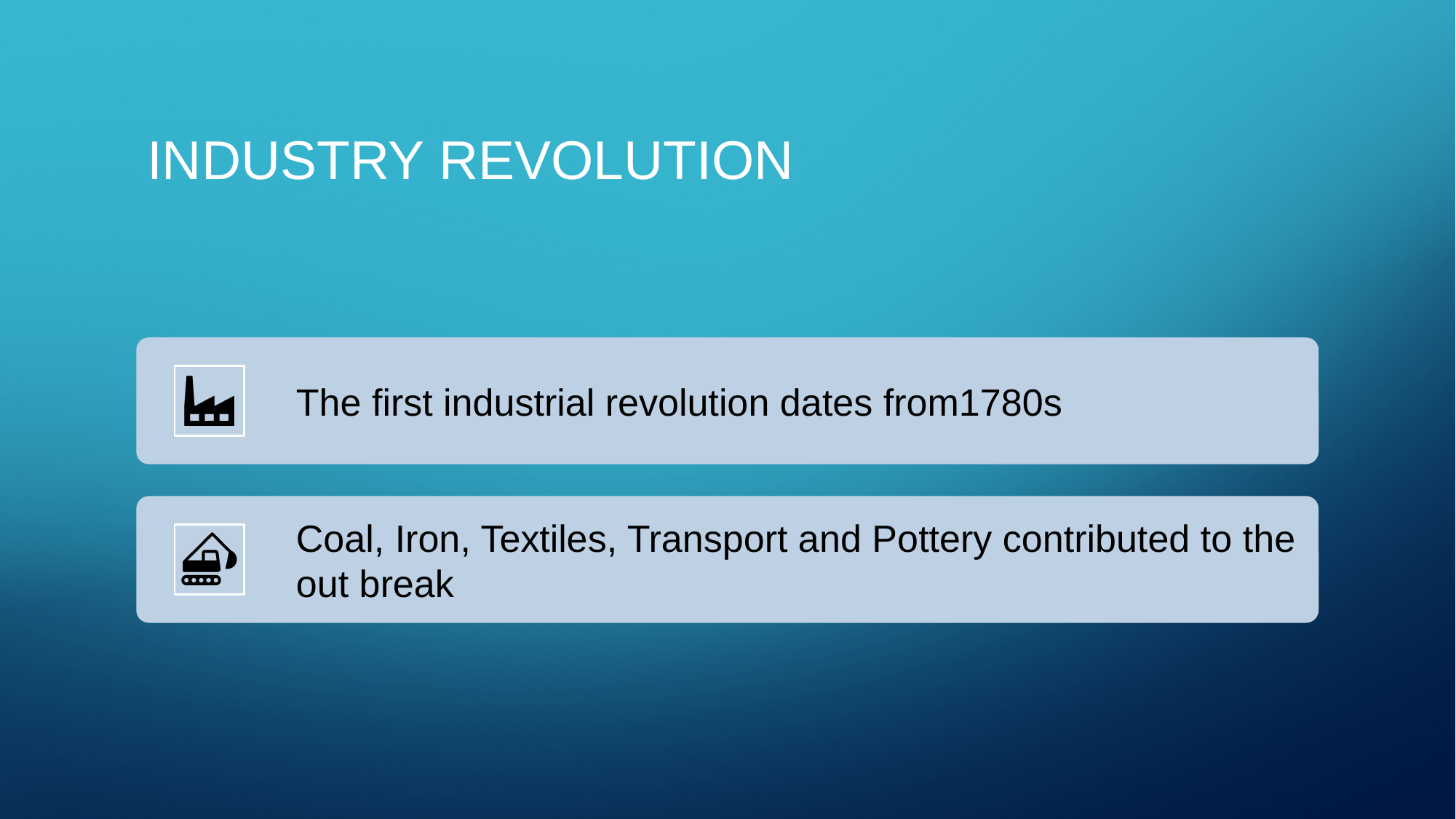

# Industry revolution
The first industrial revolution dates from1780s
Coal, Iron, Textiles, Transport and Pottery contributed to the out break